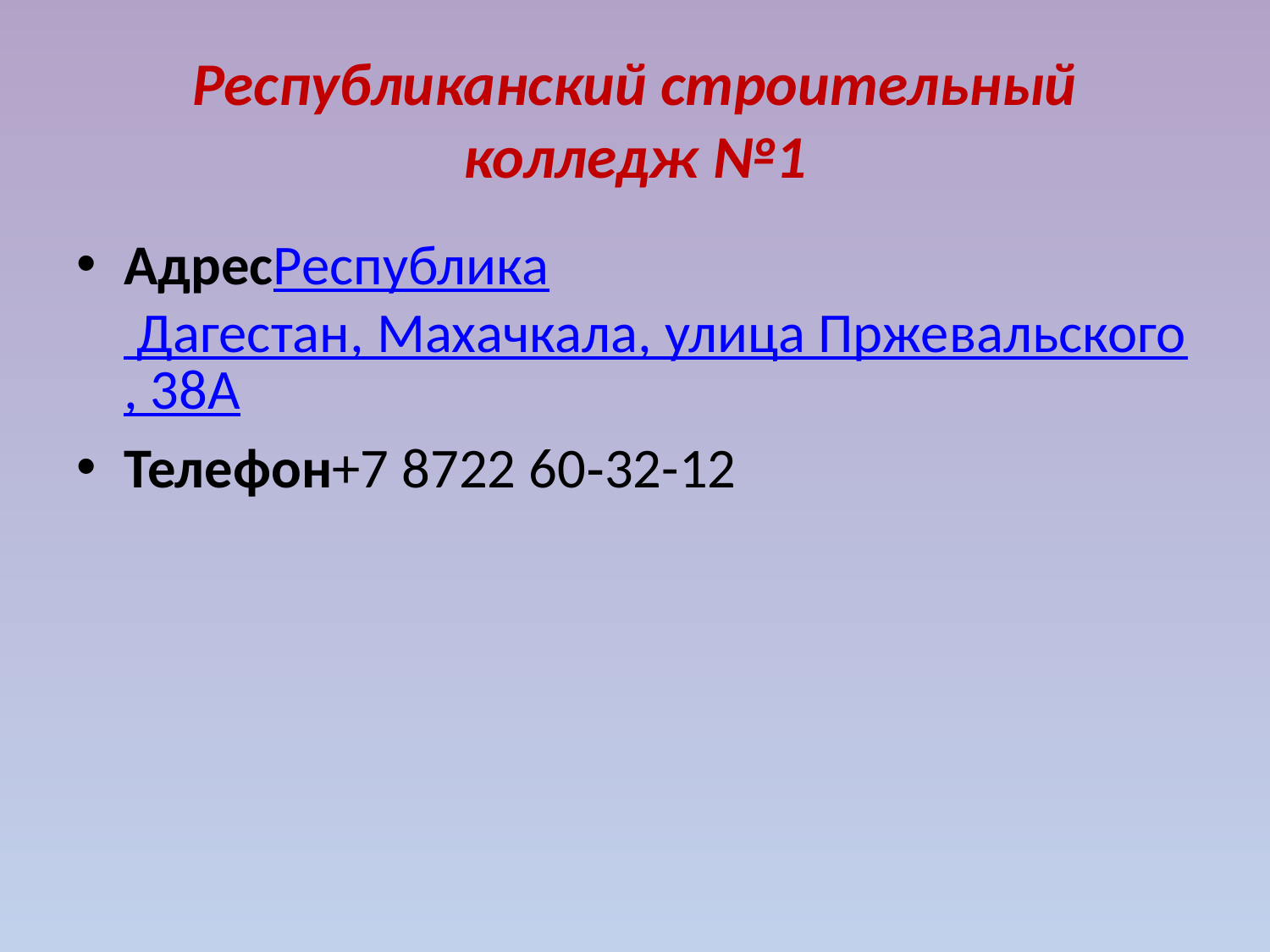

# Республиканский строительный колледж №1
АдресРеспублика Дагестан, Махачкала, улица Пржевальского, 38А
Телефон+7 8722 60‑32-12